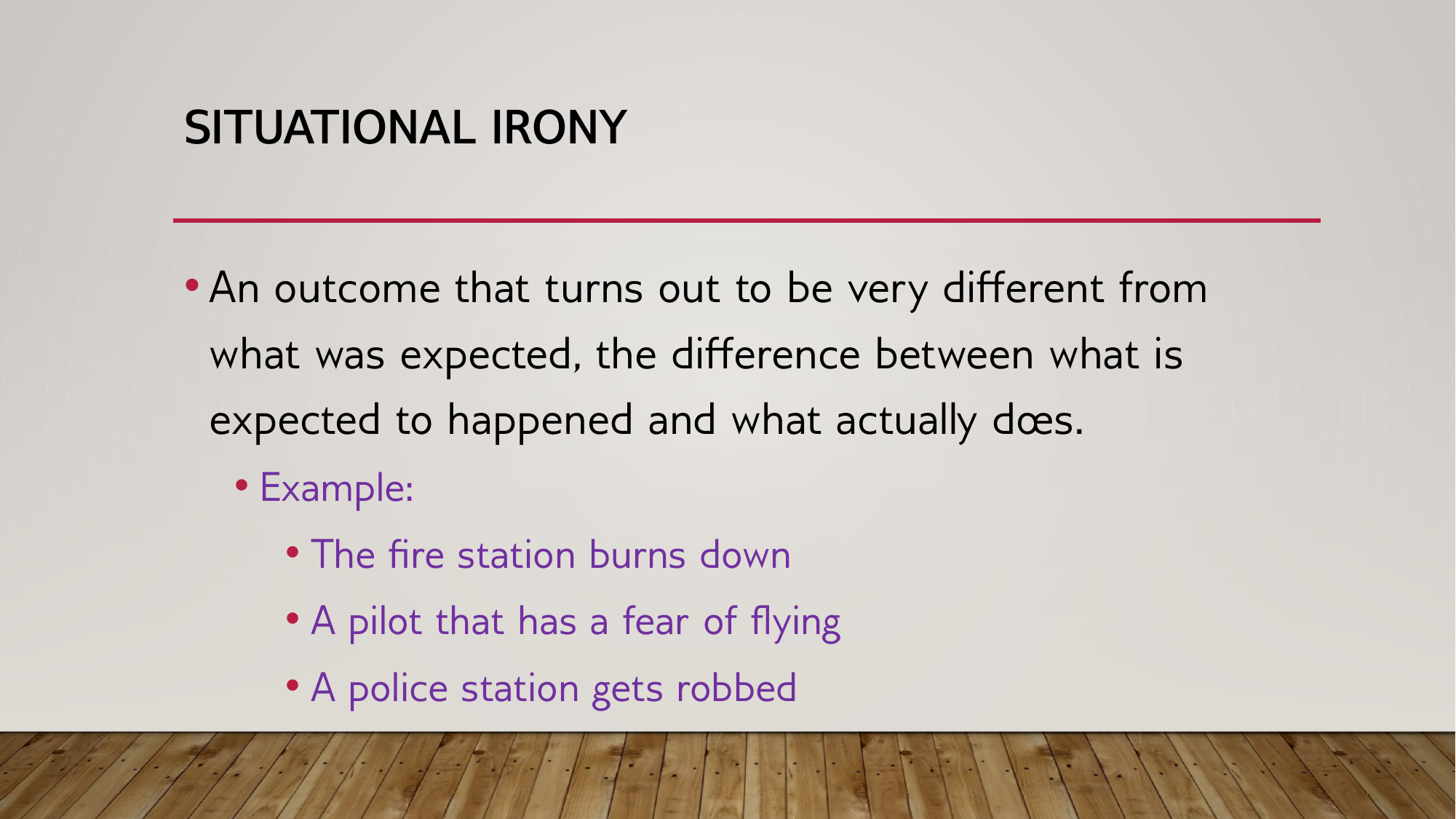

# Situational Irony

An outcome that turns out to be very different from what was expected, the difference between what is expected to happened and what actually does.
Example:
The fire station burns down
A pilot that has a fear of flying
A police station gets robbed